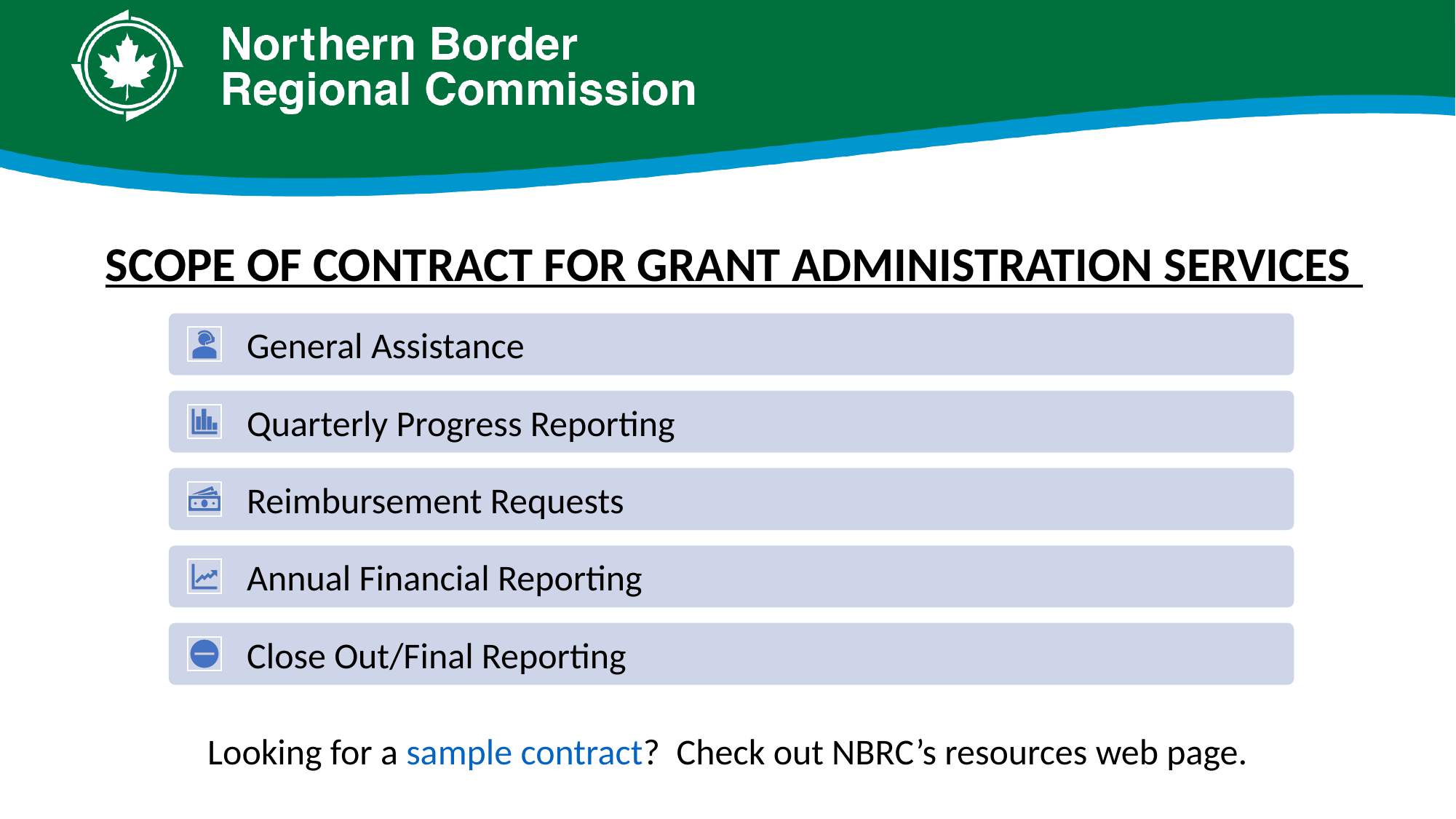

SCOPE OF CONTRACT FOR GRANT ADMINISTRATION SERVICES
General Assistance
Quarterly Progress Reporting
Reimbursement Requests
Annual Financial Reporting
Close Out/Final Reporting
Looking for a sample contract?  Check out NBRC’s resources web page.